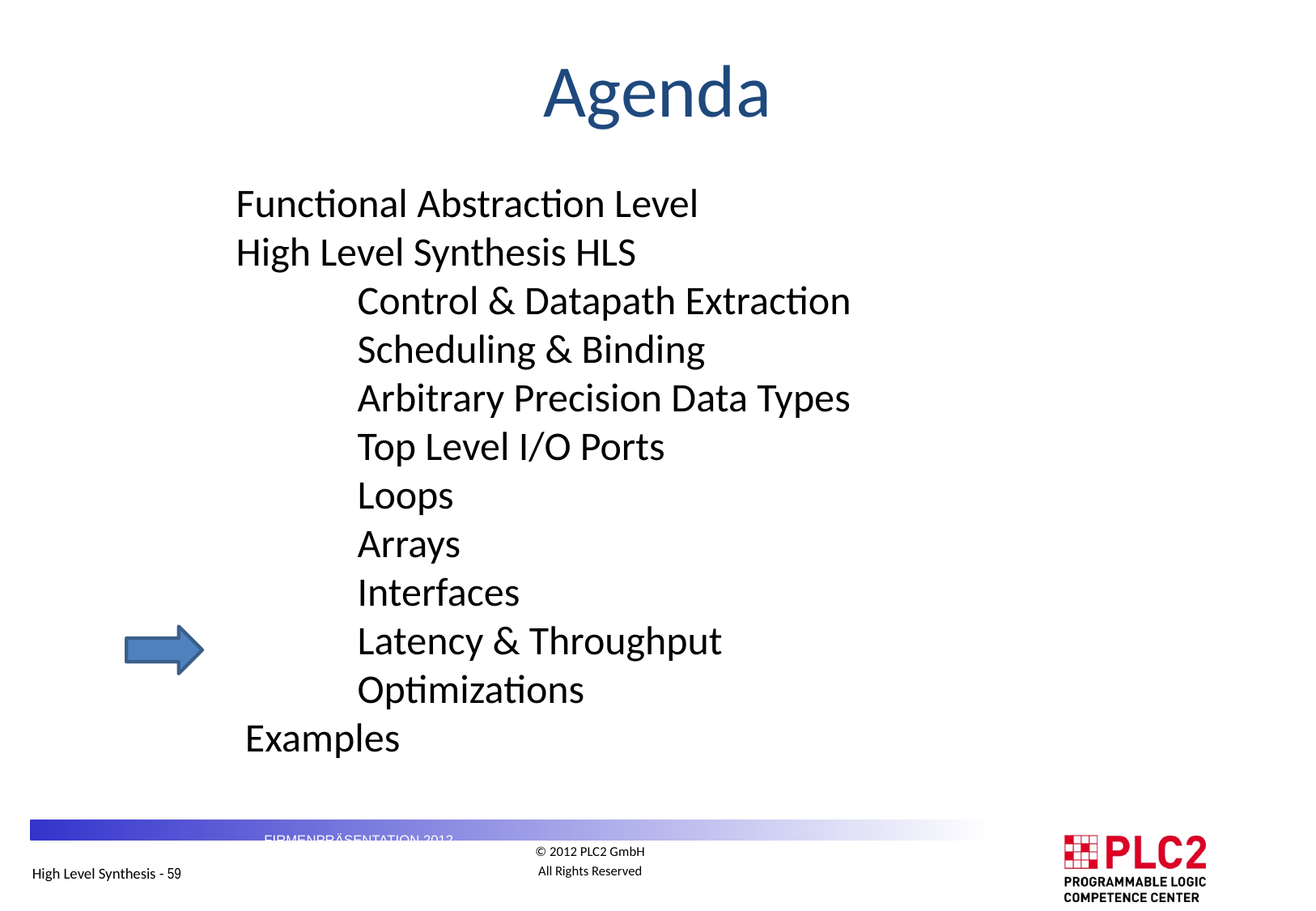

Agenda
	Functional Abstraction Level
	High Level Synthesis HLS
		Control & Datapath Extraction
		Scheduling & Binding
		Arbitrary Precision Data Types
		Top Level I/O Ports
		Loops
		Arrays
		Interfaces
		Latency & Throughput
		Optimizations
	 Examples

FIRMENPRÄSENTATION 2012